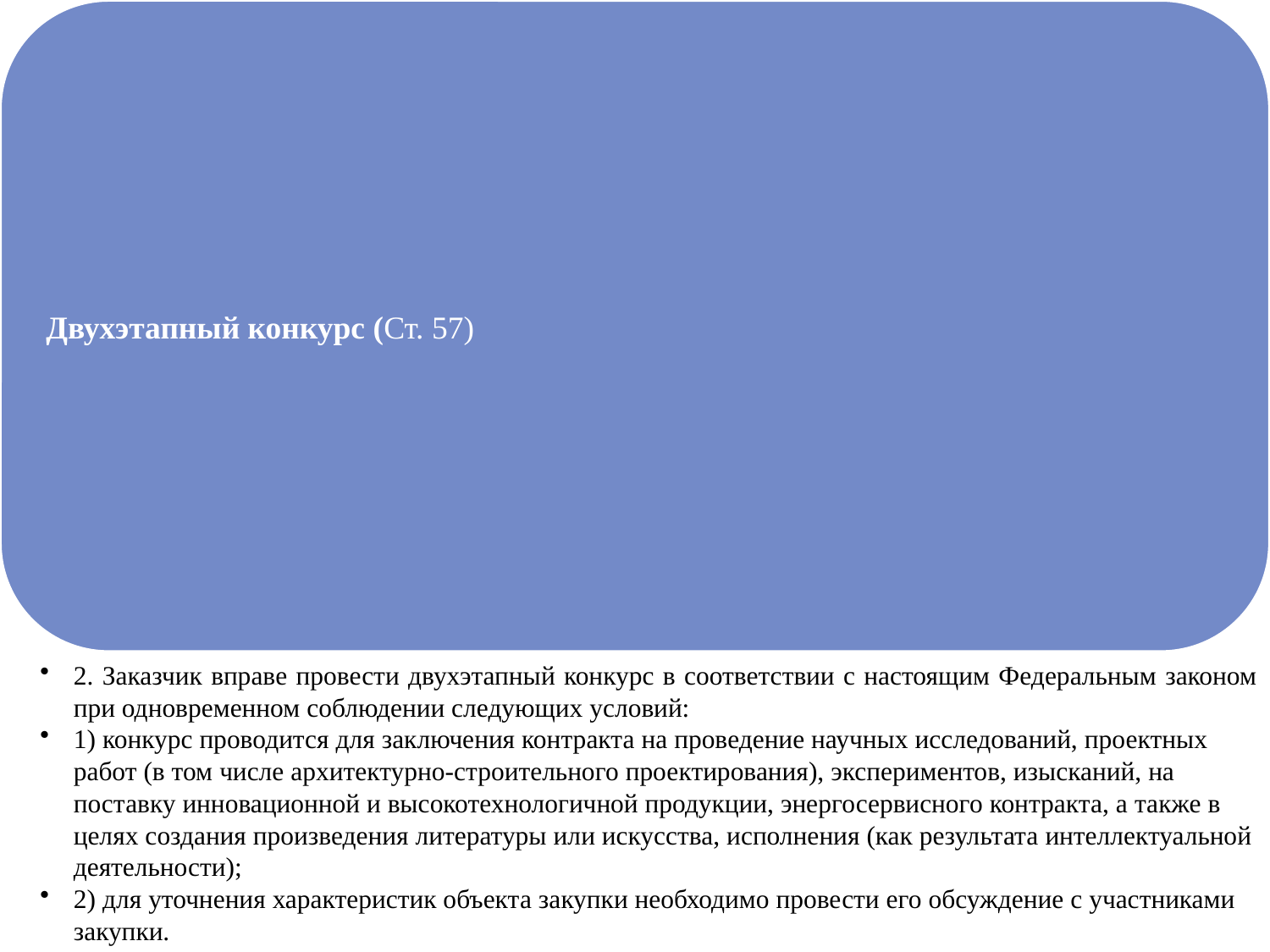

Двухэтапный конкурс (Ст. 57)
2. Заказчик вправе провести двухэтапный конкурс в соответствии с настоящим Федеральным законом при одновременном соблюдении следующих условий:
1) конкурс проводится для заключения контракта на проведение научных исследований, проектных работ (в том числе архитектурно-строительного проектирования), экспериментов, изысканий, на поставку инновационной и высокотехнологичной продукции, энергосервисного контракта, а также в целях создания произведения литературы или искусства, исполнения (как результата интеллектуальной деятельности);
2) для уточнения характеристик объекта закупки необходимо провести его обсуждение с участниками закупки.